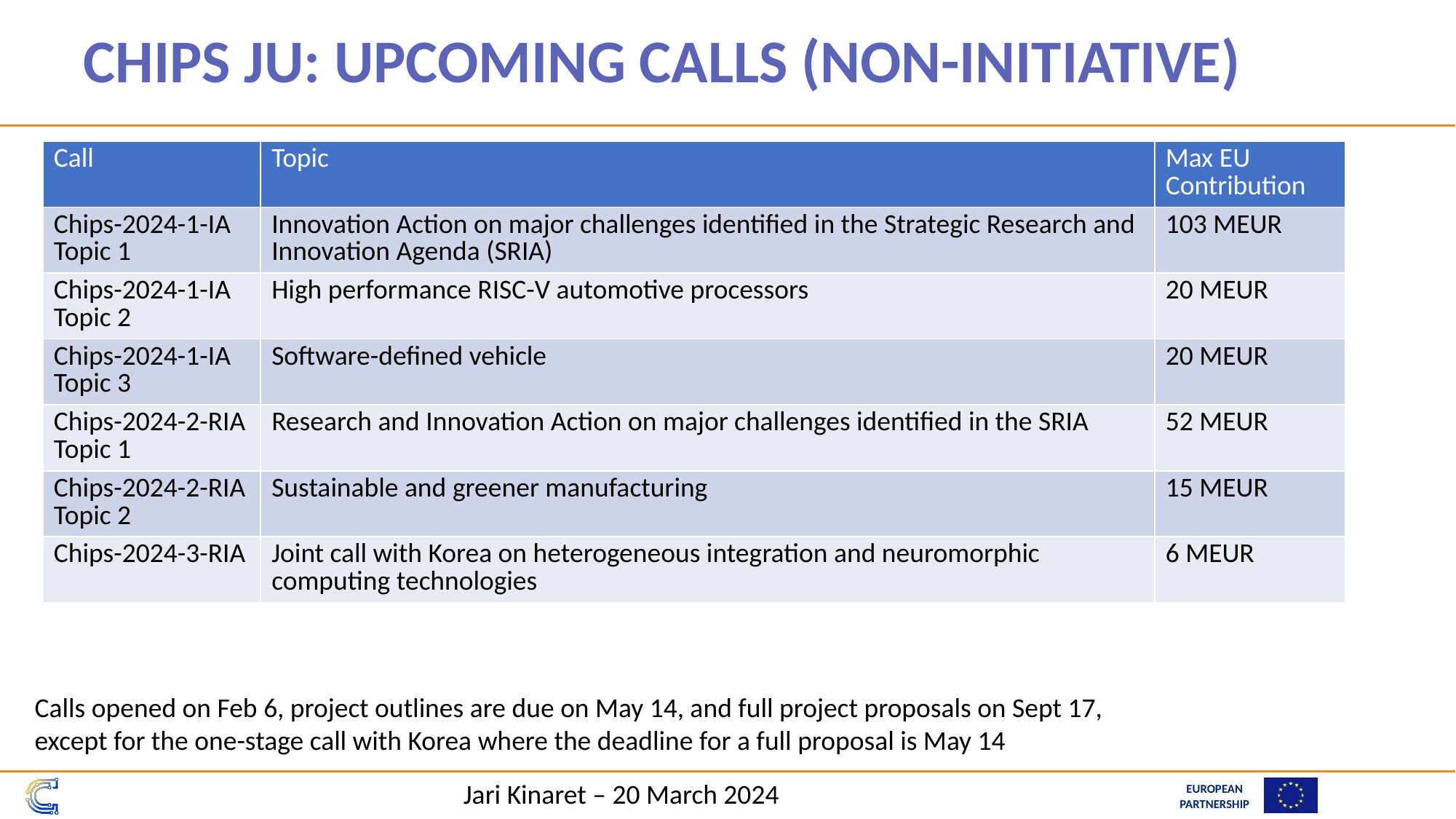

# Chips JU: Upcoming calls (non-initiative)
| Call | Topic | Max EU Contribution |
| --- | --- | --- |
| Chips-2024-1-IA Topic 1 | Innovation Action on major challenges identified in the Strategic Research and Innovation Agenda (SRIA) | 103 MEUR |
| Chips-2024-1-IA Topic 2 | High performance RISC-V automotive processors | 20 MEUR |
| Chips-2024-1-IA Topic 3 | Software-defined vehicle | 20 MEUR |
| Chips-2024-2-RIA Topic 1 | Research and Innovation Action on major challenges identified in the SRIA | 52 MEUR |
| Chips-2024-2-RIA Topic 2 | Sustainable and greener manufacturing | 15 MEUR |
| Chips-2024-3-RIA | Joint call with Korea on heterogeneous integration and neuromorphic computing technologies | 6 MEUR |
Calls opened on Feb 6, project outlines are due on May 14, and full project proposals on Sept 17,
except for the one-stage call with Korea where the deadline for a full proposal is May 14
Jari Kinaret – 20 March 2024